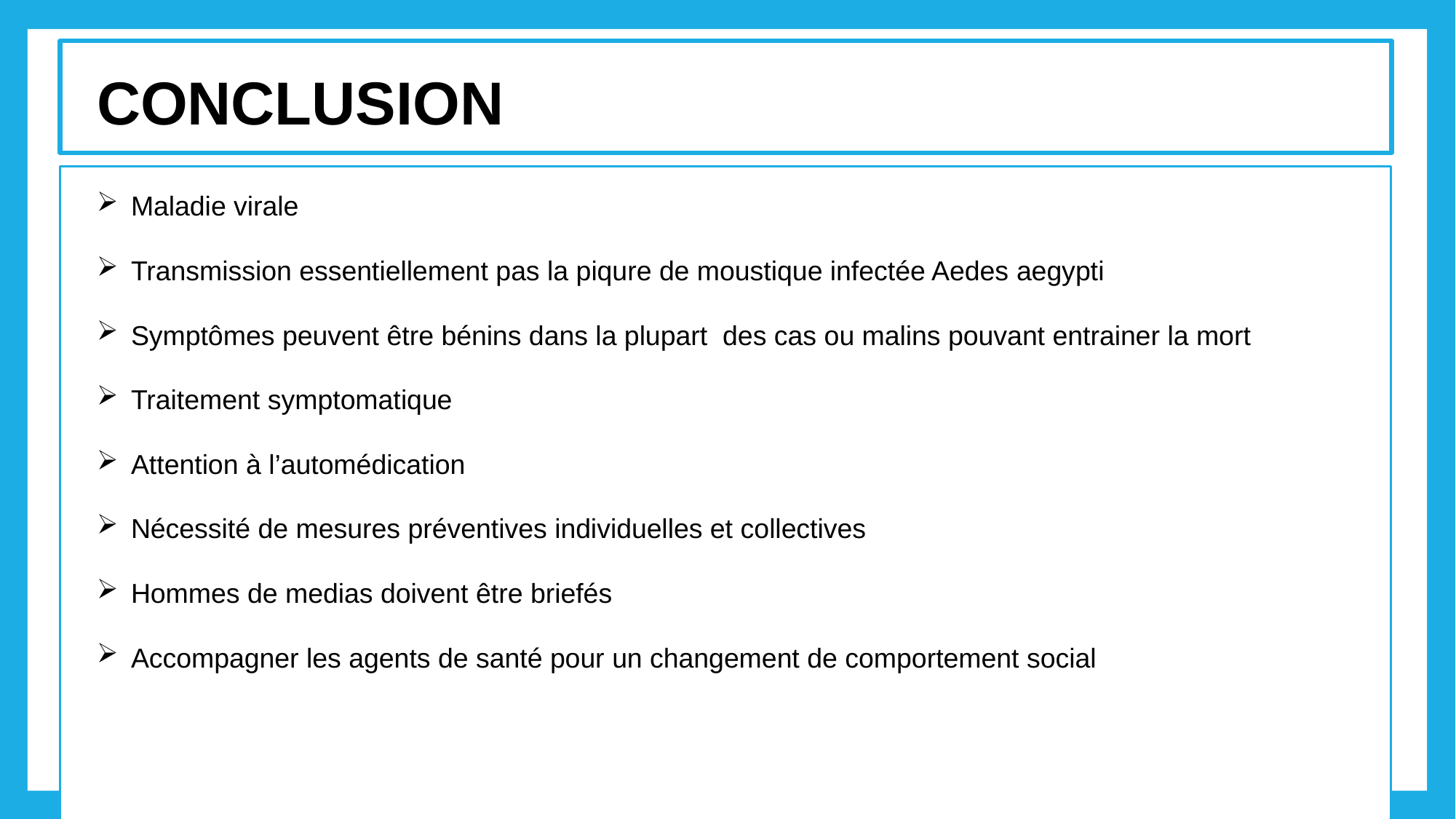

# CONCLUSION
Maladie virale
Transmission essentiellement pas la piqure de moustique infectée Aedes aegypti
Symptômes peuvent être bénins dans la plupart  des cas ou malins pouvant entrainer la mort
Traitement symptomatique
Attention à l’automédication
Nécessité de mesures préventives individuelles et collectives
Hommes de medias doivent être briefés
Accompagner les agents de santé pour un changement de comportement social